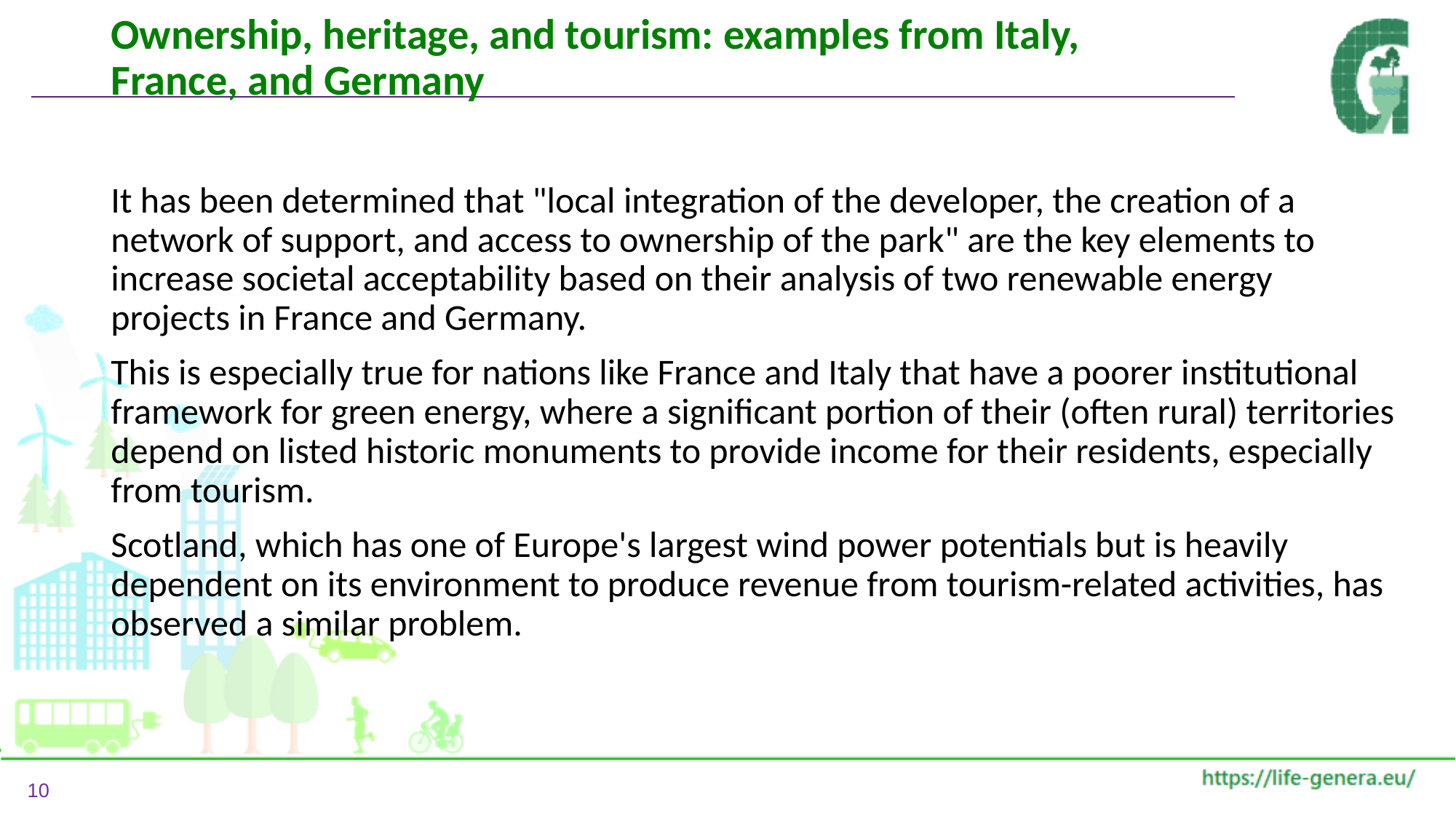

# Ownership, heritage, and tourism: examples from Italy, France, and Germany

It has been determined that "local integration of the developer, the creation of a network of support, and access to ownership of the park" are the key elements to increase societal acceptability based on their analysis of two renewable energy projects in France and Germany.
This is especially true for nations like France and Italy that have a poorer institutional framework for green energy, where a significant portion of their (often rural) territories depend on listed historic monuments to provide income for their residents, especially from tourism.
Scotland, which has one of Europe's largest wind power potentials but is heavily dependent on its environment to produce revenue from tourism-related activities, has observed a similar problem.

10